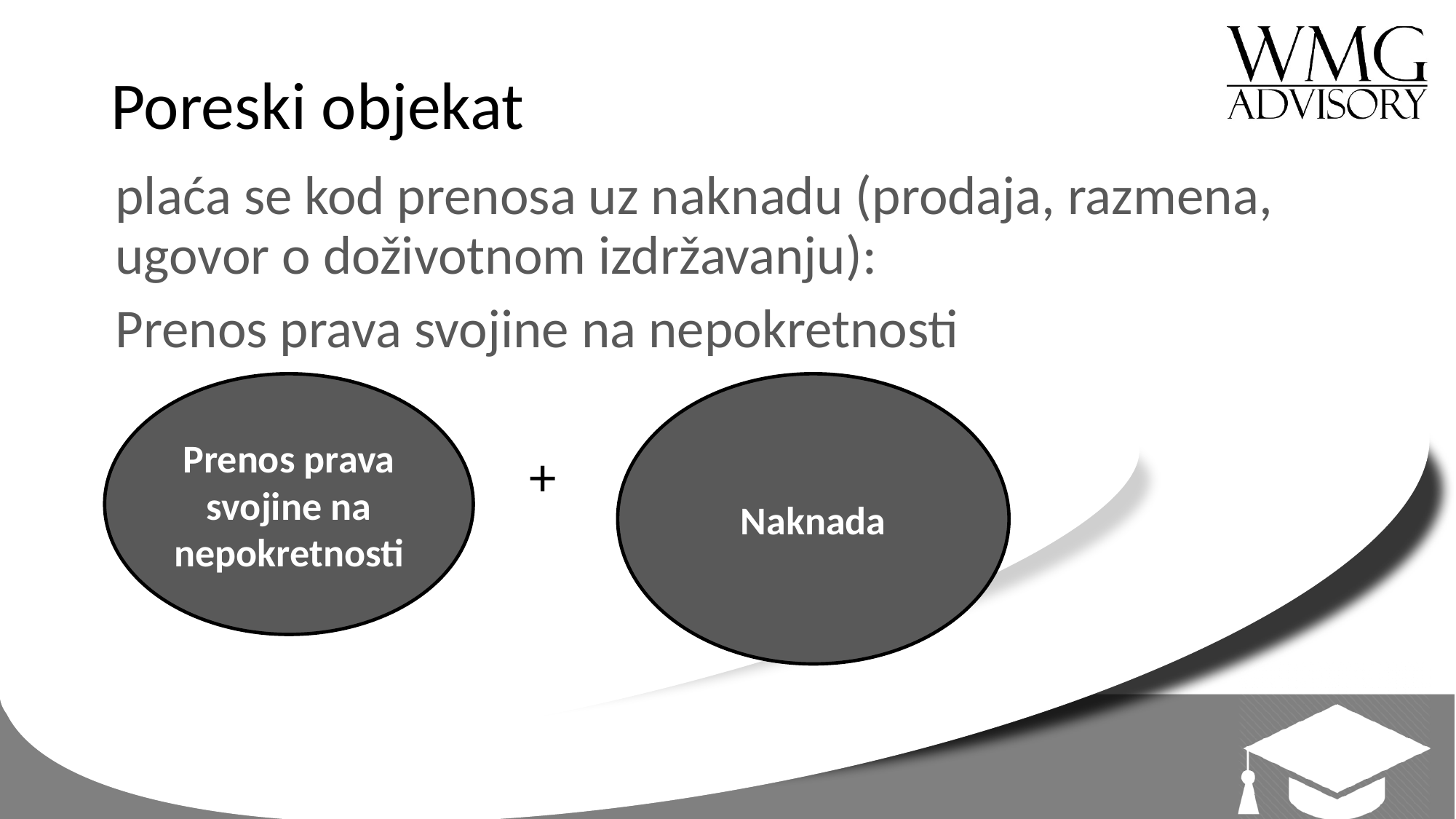

# Poreski objekat
plaća se kod prenosa uz naknadu (prodaja, razmena, ugovor o doživotnom izdržavanju):
Prenos prava svojine na nepokretnosti

			       +
Prenos prava svojine na nepokretnosti
Naknada